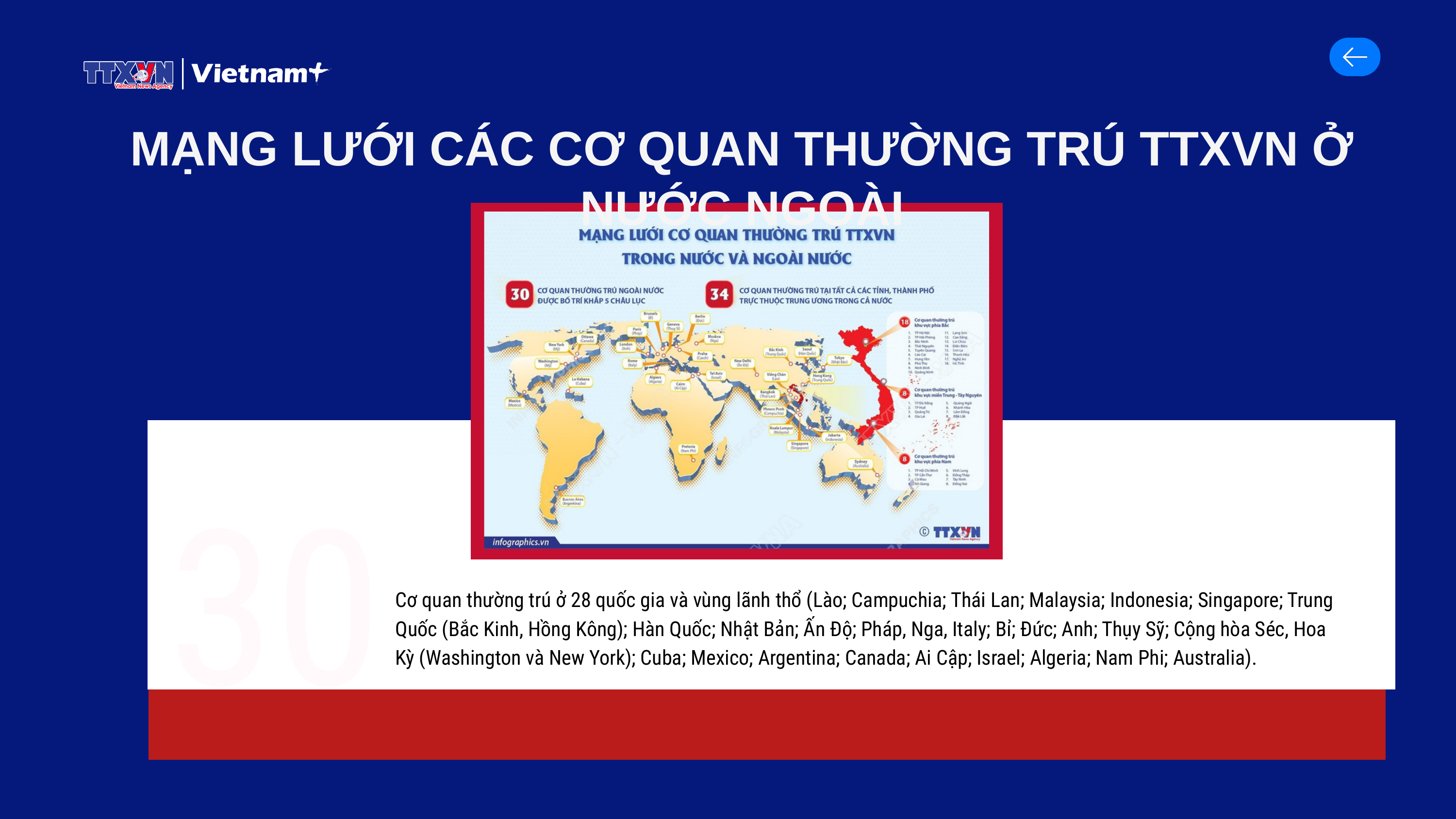

MẠNG LƯỚI CÁC CƠ QUAN THƯỜNG TRÚ TTXVN Ở NƯỚC NGOÀI

30
Cơ quan thường trú ở 28 quốc gia và vùng lãnh thổ (Lào; Campuchia; Thái Lan; Malaysia; Indonesia; Singapore; Trung Quốc (Bắc Kinh, Hồng Kông); Hàn Quốc; Nhật Bản; Ấn Độ; Pháp, Nga, Italy; Bỉ; Đức; Anh; Thụy Sỹ; Cộng hòa Séc, Hoa Kỳ (Washington và New York); Cuba; Mexico; Argentina; Canada; Ai Cập; Israel; Algeria; Nam Phi; Australia).